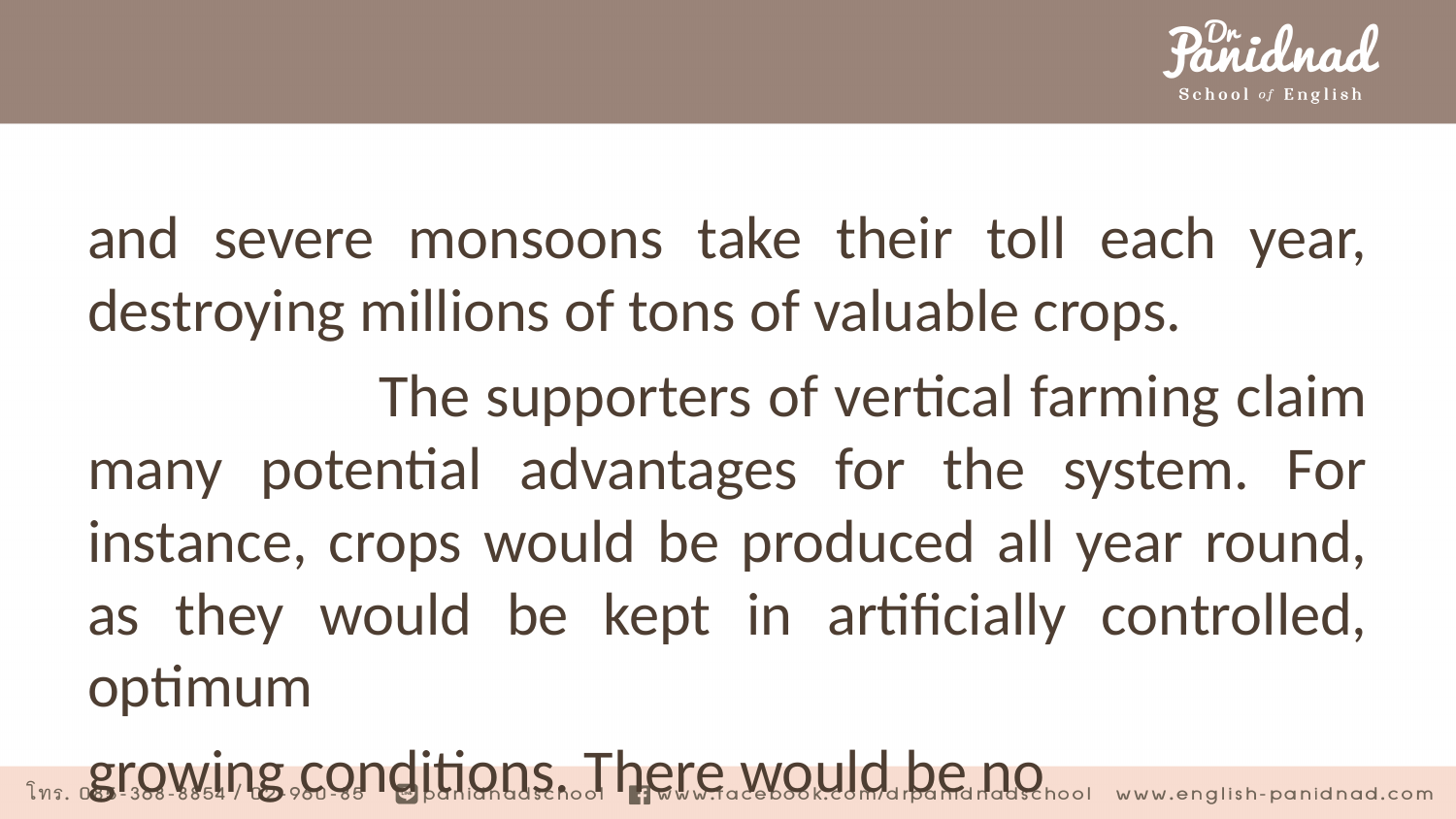

#
and severe monsoons take their toll each year, destroying millions of tons of valuable crops.
		The supporters of vertical farming claim many potential advantages for the system. For instance, crops would be produced all year round, as they would be kept in artificially controlled, optimum
growing conditions. There would be no